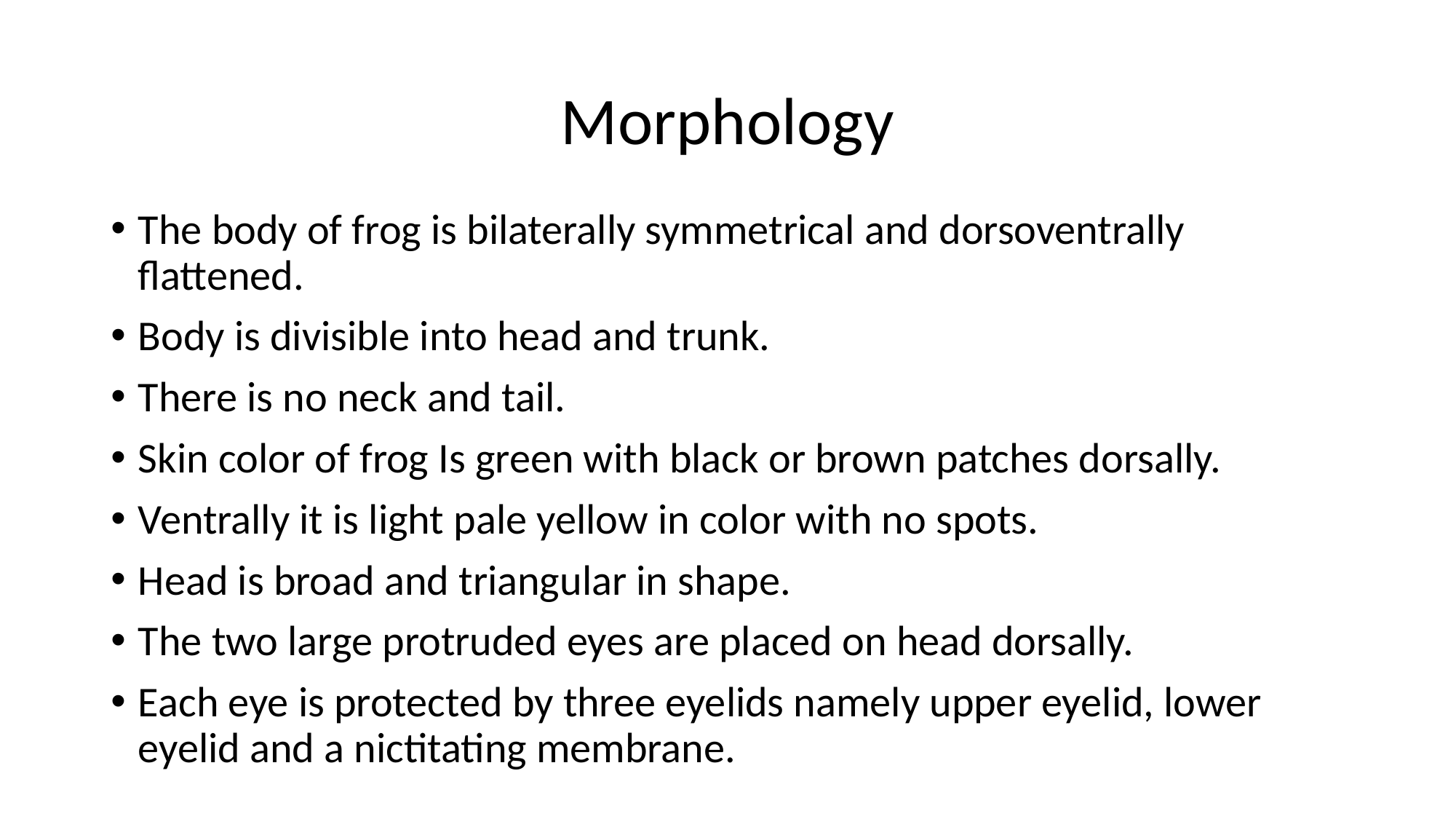

# Morphology
The body of frog is bilaterally symmetrical and dorsoventrally flattened.
Body is divisible into head and trunk.
There is no neck and tail.
Skin color of frog Is green with black or brown patches dorsally.
Ventrally it is light pale yellow in color with no spots.
Head is broad and triangular in shape.
The two large protruded eyes are placed on head dorsally.
Each eye is protected by three eyelids namely upper eyelid, lower eyelid and a nictitating membrane.